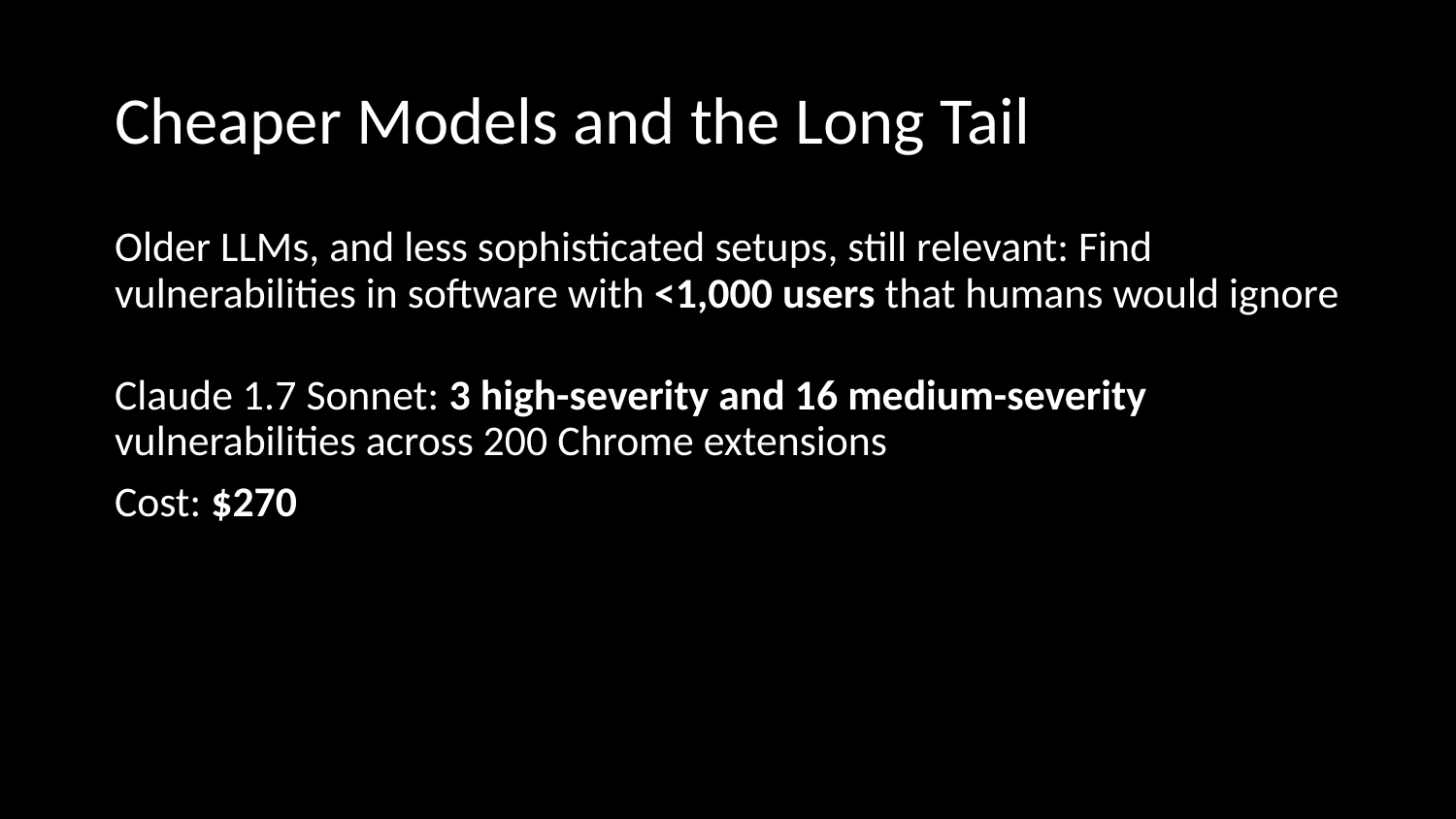

# Cheaper Models and the Long Tail
Older LLMs, and less sophisticated setups, still relevant: Find vulnerabilities in software with <1,000 users that humans would ignore

Claude 1.7 Sonnet: 3 high-severity and 16 medium-severity vulnerabilities across 200 Chrome extensions
Cost: $270